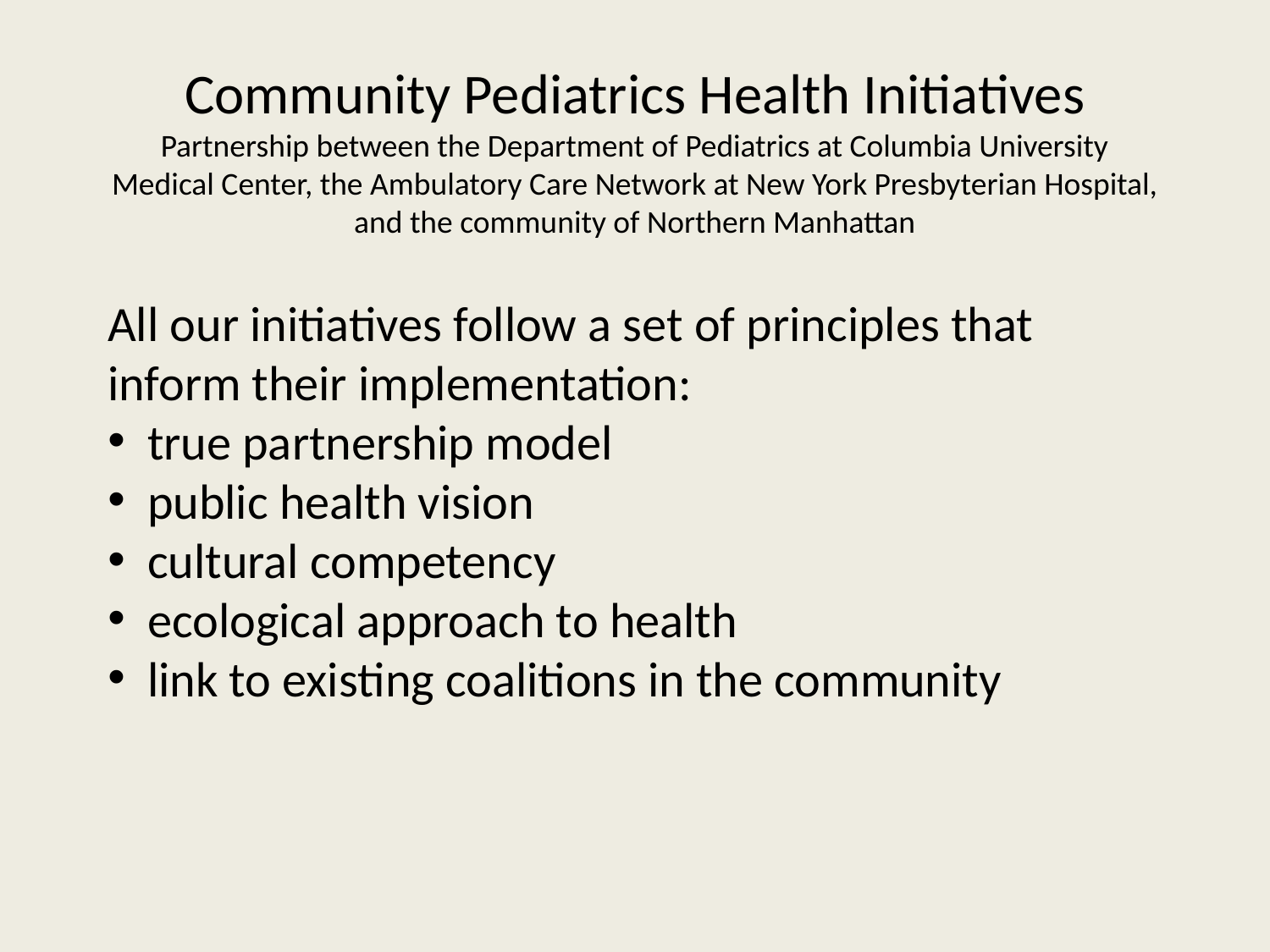

# Community Pediatrics Health Initiatives Partnership between the Department of Pediatrics at Columbia University Medical Center, the Ambulatory Care Network at New York Presbyterian Hospital, and the community of Northern Manhattan
All our initiatives follow a set of principles that inform their implementation:
  true partnership model
public health vision
cultural competency
ecological approach to health
link to existing coalitions in the community